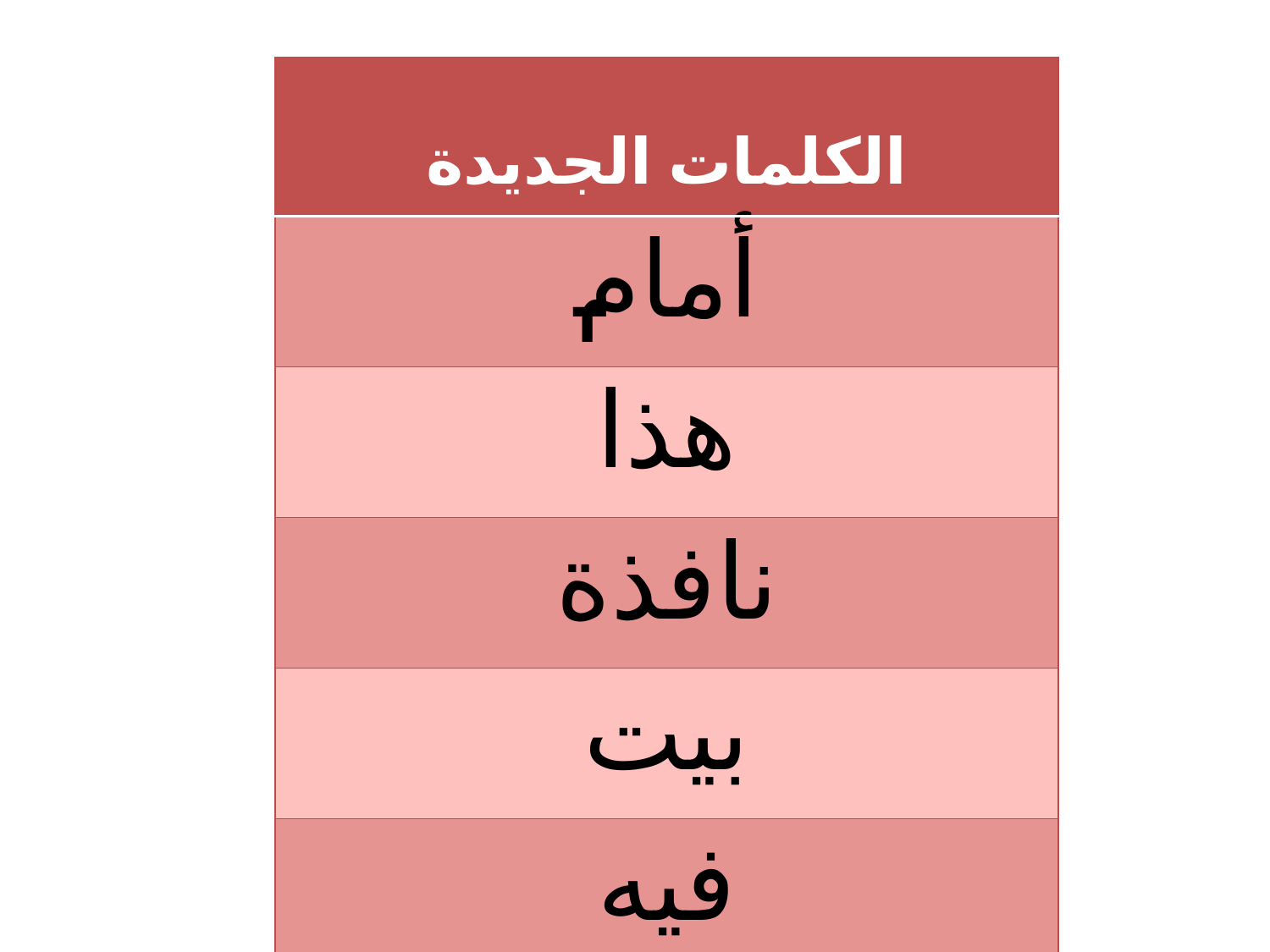

| الكلمات الجديدة |
| --- |
| أمام |
| هذا |
| نافذة |
| بيت |
| فيه |